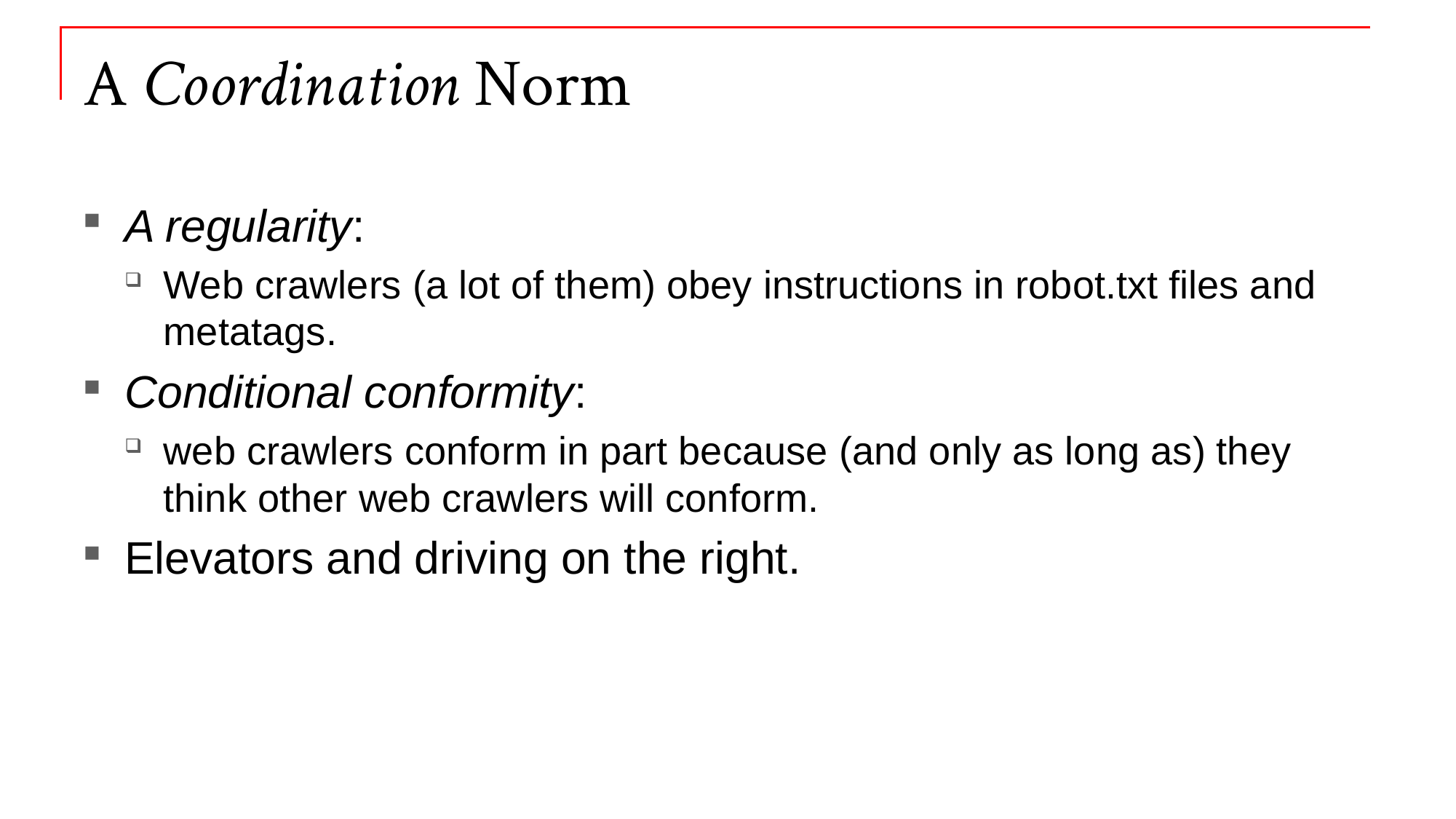

# A Coordination Norm
A regularity:
Web crawlers (a lot of them) obey instructions in robot.txt files and metatags.
Conditional conformity:
web crawlers conform in part because (and only as long as) they think other web crawlers will conform.
Elevators and driving on the right.